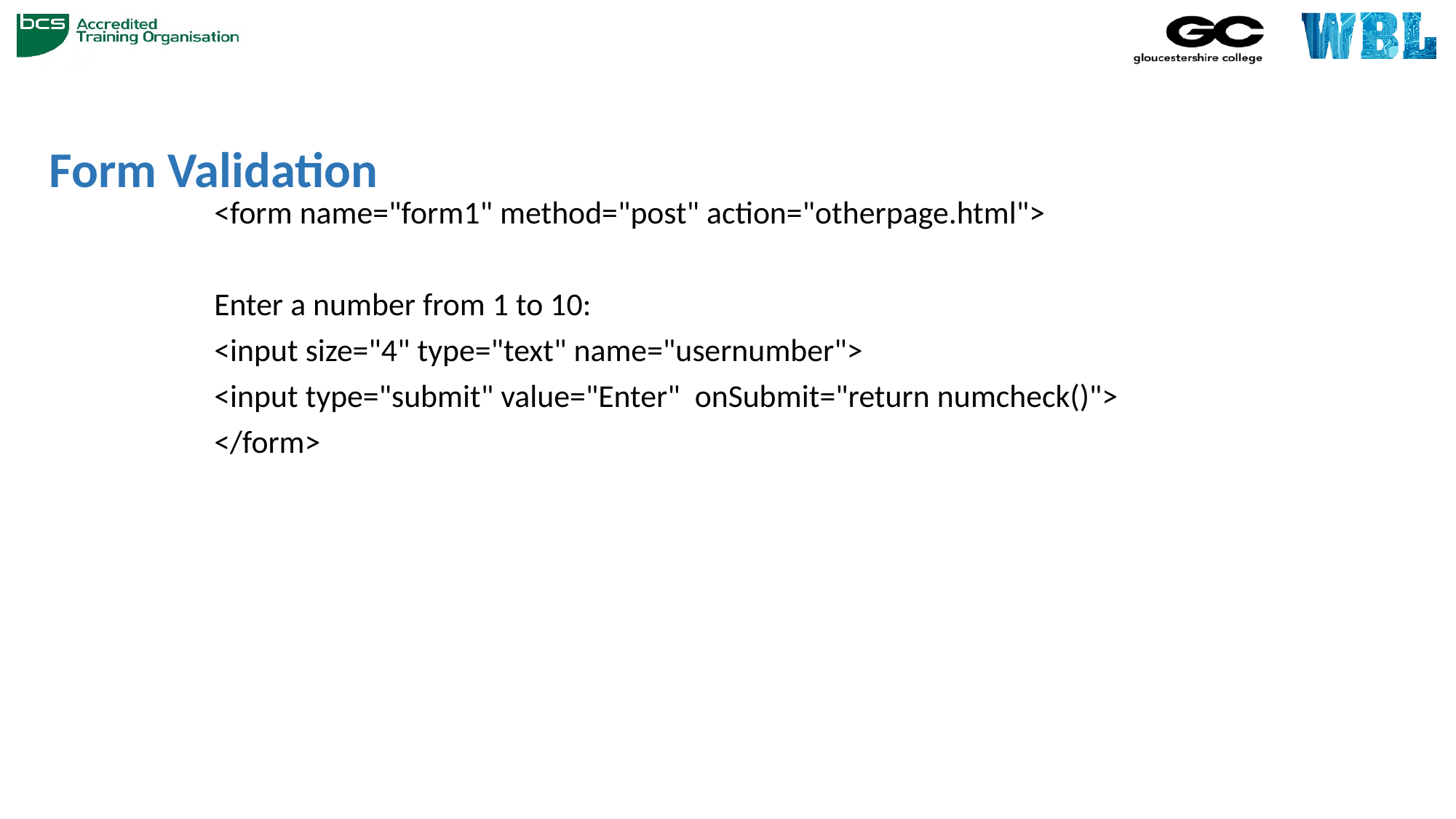

# Form Validation
<form name="form1" method="post" action="otherpage.html">

Enter a number from 1 to 10:
<input size="4" type="text" name="usernumber">
<input type="submit" value="Enter"  onSubmit="return numcheck()">
</form>